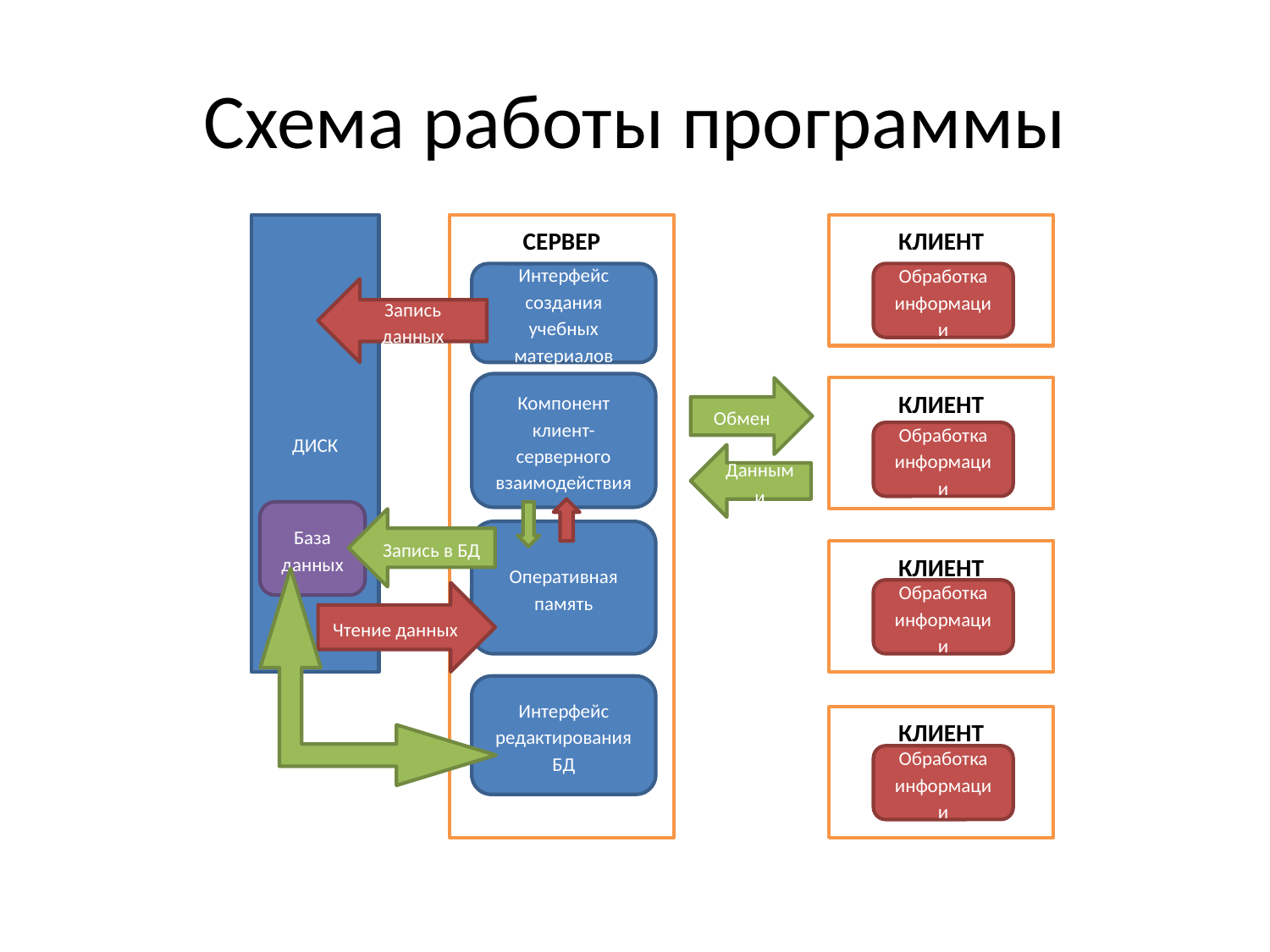

# Схема работы программы
ДИСК
СЕРВЕР
КЛИЕНТ
Обработка информации
Обмен
КЛИЕНТ
Обработка информации
Данными
КЛИЕНТ
Обработка информации
КЛИЕНТ
Обработка информации
Интерфейс создания учебных материалов
Запись данных
Компонент клиент-серверного взаимодействия

База данных

Запись в БД
Оперативная память

Чтение данных
Интерфейс редактирования БД